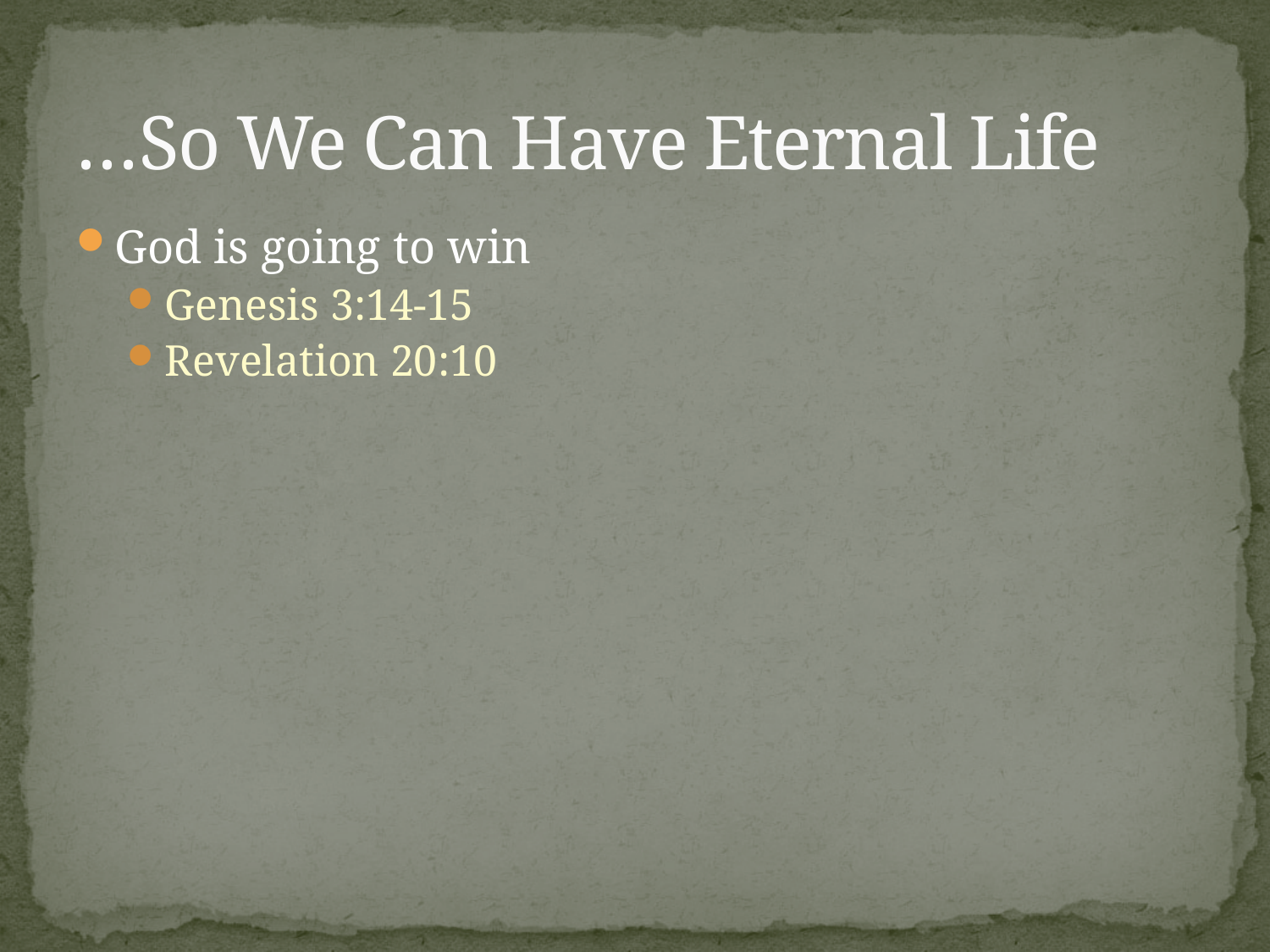

# …So We Can Have Eternal Life
God is going to win
Genesis 3:14-15
Revelation 20:10